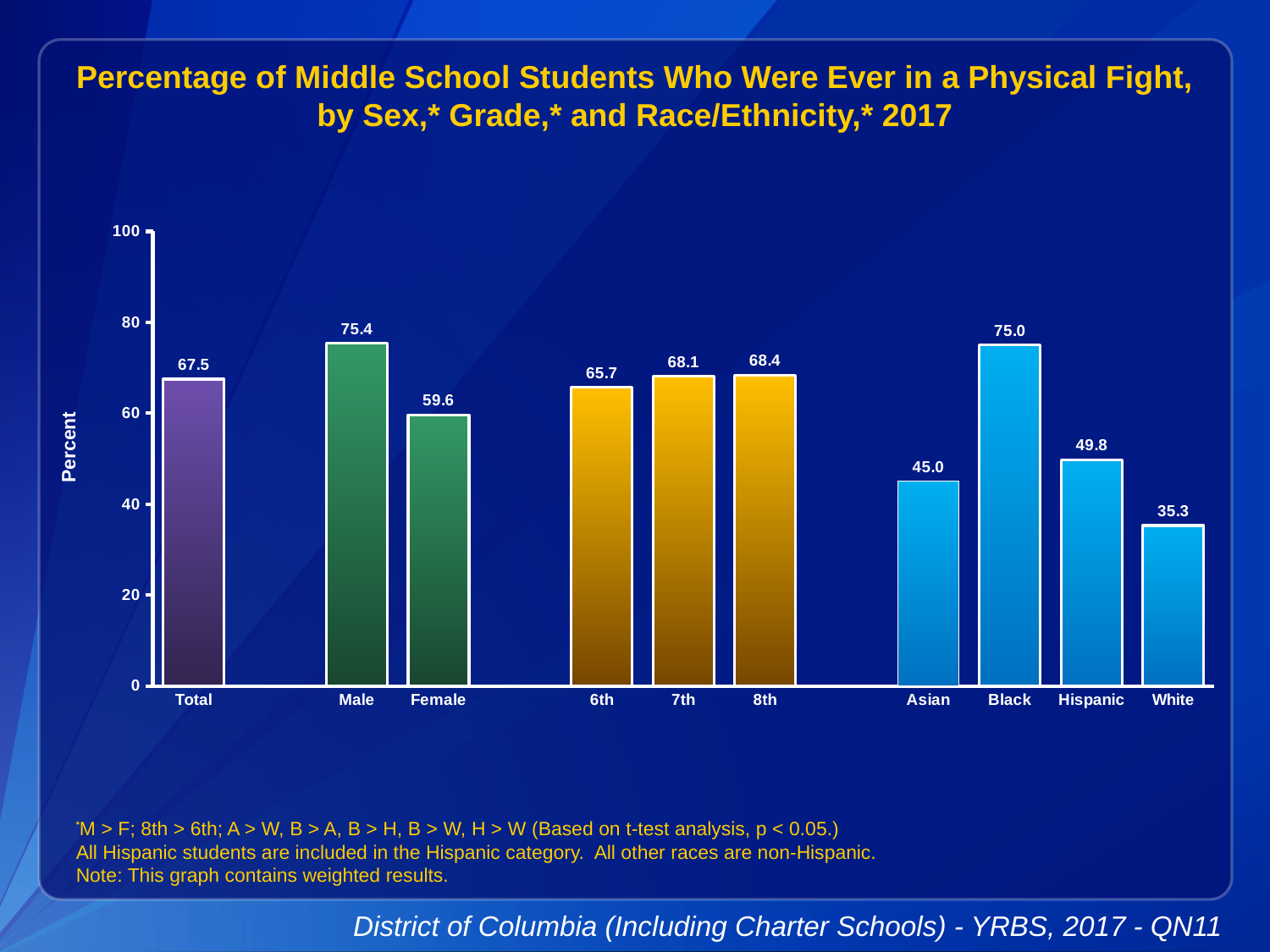

Percentage of Middle School Students Who Were Ever in a Physical Fight, by Sex,* Grade,* and Race/Ethnicity,* 2017

### Chart

| Category | Series 1 |
|---|---|
| Total | 67.5 |
|  | None |
| Male | 75.4 |
| Female | 59.6 |
|  | None |
| 6th | 65.7 |
| 7th | 68.1 |
| 8th | 68.4 |
|  | None |
| Asian | 45.0 |
| Black | 75.0 |
| Hispanic | 49.8 |
| White | 35.3 |
*M > F; 8th > 6th; A > W, B > A, B > H, B > W, H > W (Based on t-test analysis, p < 0.05.)
All Hispanic students are included in the Hispanic category.  All other races are non-Hispanic.
Note: This graph contains weighted results.
District of Columbia (Including Charter Schools) - YRBS, 2017 - QN11